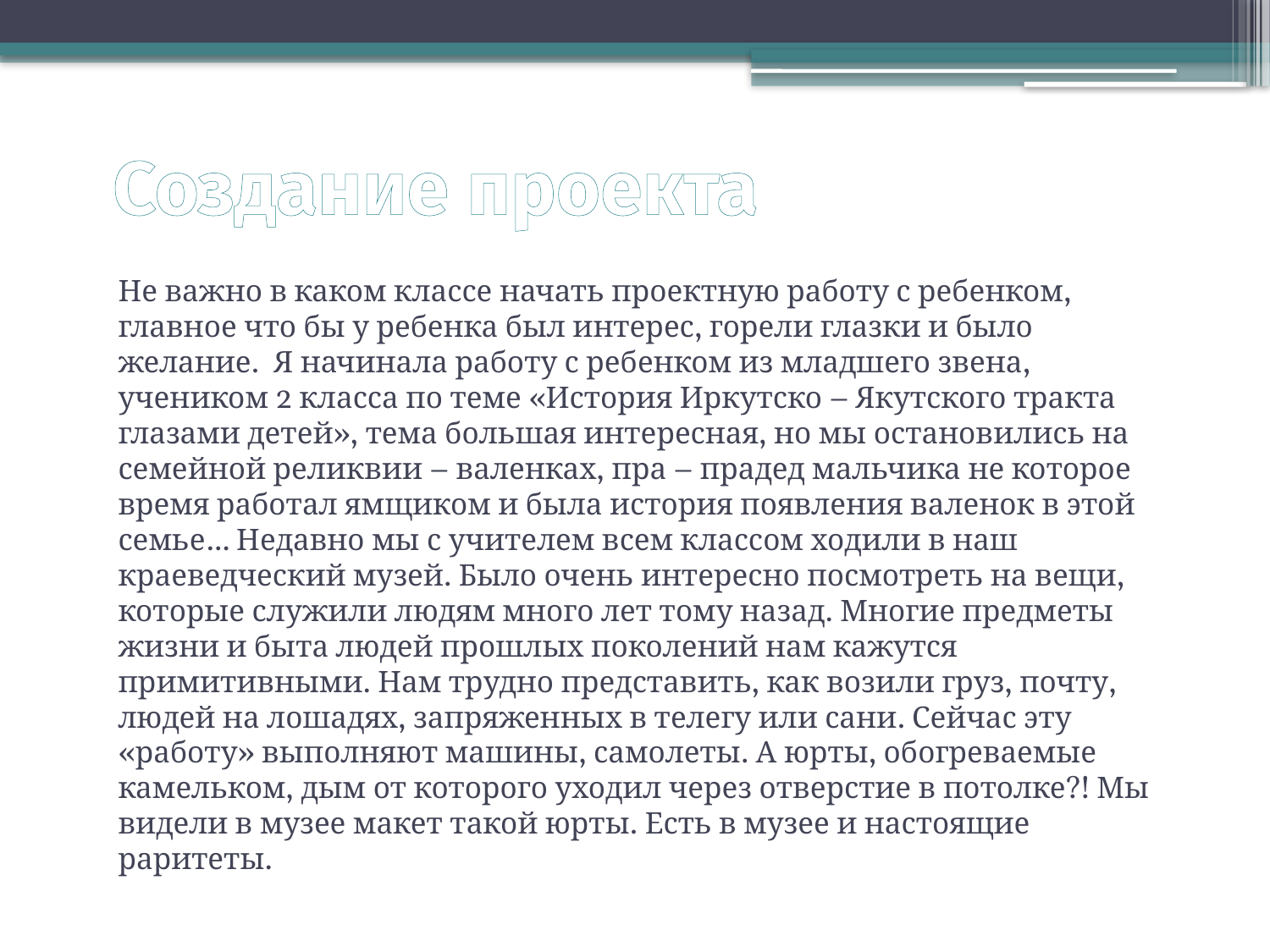

# Создание проекта
Не важно в каком классе начать проектную работу с ребенком, главное что бы у ребенка был интерес, горели глазки и было желание.  Я начинала работу с ребенком из младшего звена, учеником 2 класса по теме «История Иркутско – Якутского тракта глазами детей», тема большая интересная, но мы остановились на семейной реликвии – валенках, пра – прадед мальчика не которое время работал ямщиком и была история появления валенок в этой семье… Недавно мы с учителем всем классом ходили в наш краеведческий музей. Было очень интересно посмотреть на вещи, которые служили людям много лет тому назад. Многие предметы жизни и быта людей прошлых поколений нам кажутся примитивными. Нам трудно представить, как возили груз, почту, людей на лошадях, запряженных в телегу или сани. Сейчас эту «работу» выполняют машины, самолеты. А юрты, обогреваемые камельком, дым от которого уходил через отверстие в потолке?! Мы видели в музее макет такой юрты. Есть в музее и настоящие раритеты.